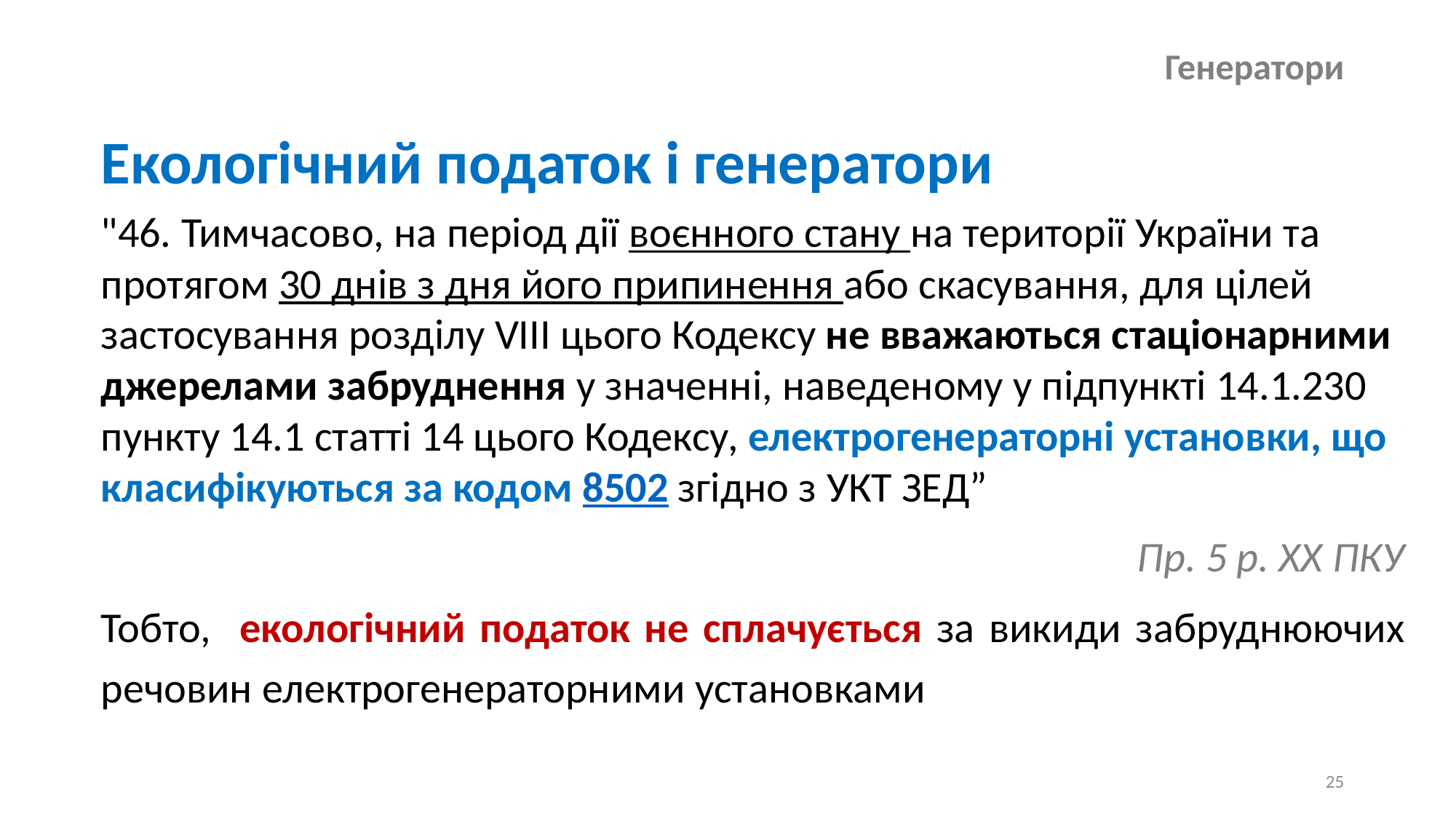

# Генератори
Екологічний податок і генератори
"46. Тимчасово, на період дії воєнного стану на території України та протягом 30 днів з дня його припинення або скасування, для цілей застосування розділу VIII цього Кодексу не вважаються стаціонарними джерелами забруднення у значенні, наведеному у підпункті 14.1.230 пункту 14.1 статті 14 цього Кодексу, електрогенераторні установки, що класифікуються за кодом 8502 згідно з УКТ ЗЕД”
Пр. 5 р. ХХ ПКУ
Тобто,  екологічний податок не сплачується за викиди забруднюючих речовин електрогенераторними установками

25